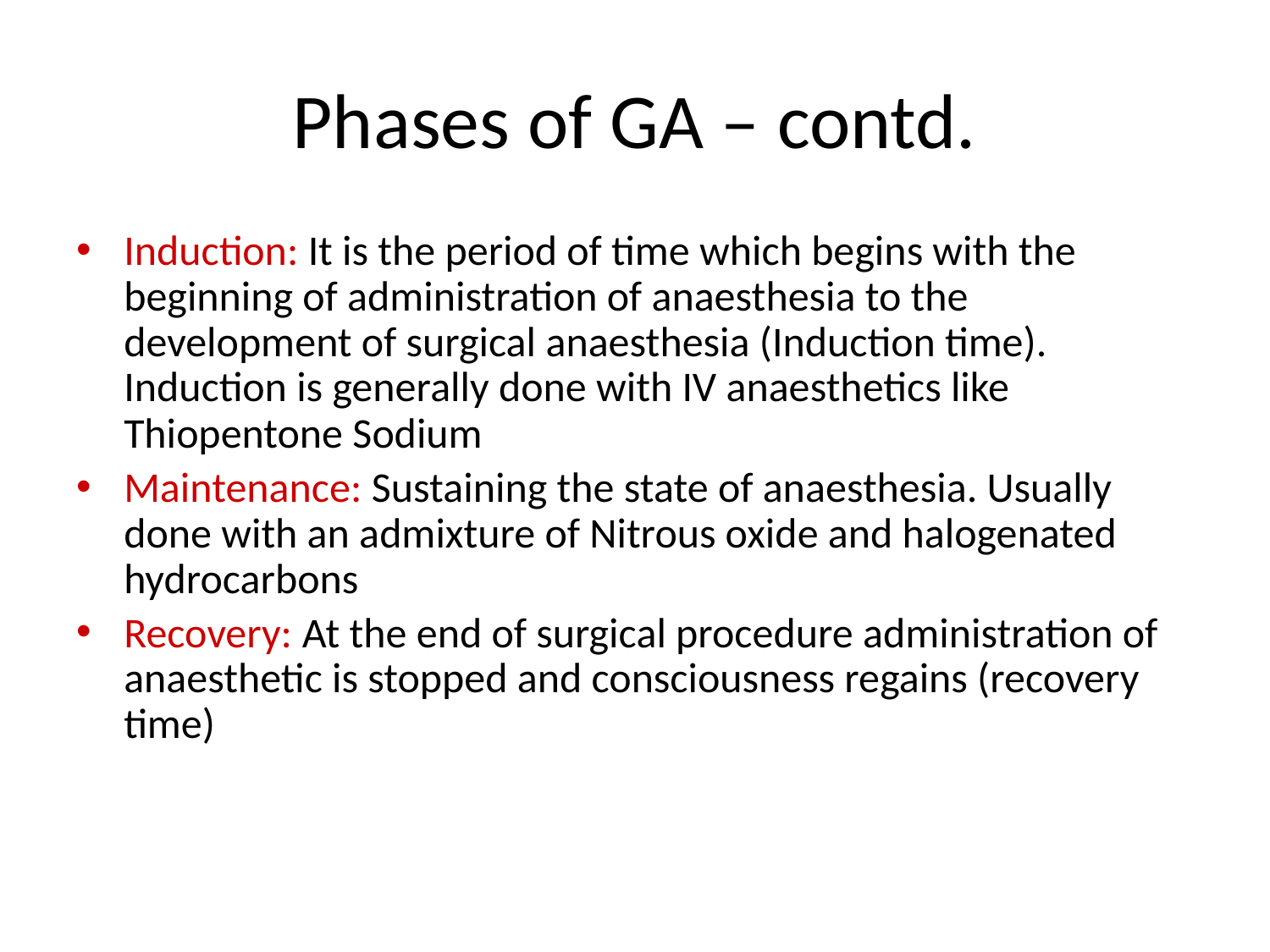

# Phases of GA – contd.
Induction: It is the period of time which begins with the beginning of administration of anaesthesia to the development of surgical anaesthesia (Induction time). Induction is generally done with IV anaesthetics like Thiopentone Sodium
Maintenance: Sustaining the state of anaesthesia. Usually done with an admixture of Nitrous oxide and halogenated hydrocarbons
Recovery: At the end of surgical procedure administration of anaesthetic is stopped and consciousness regains (recovery time)